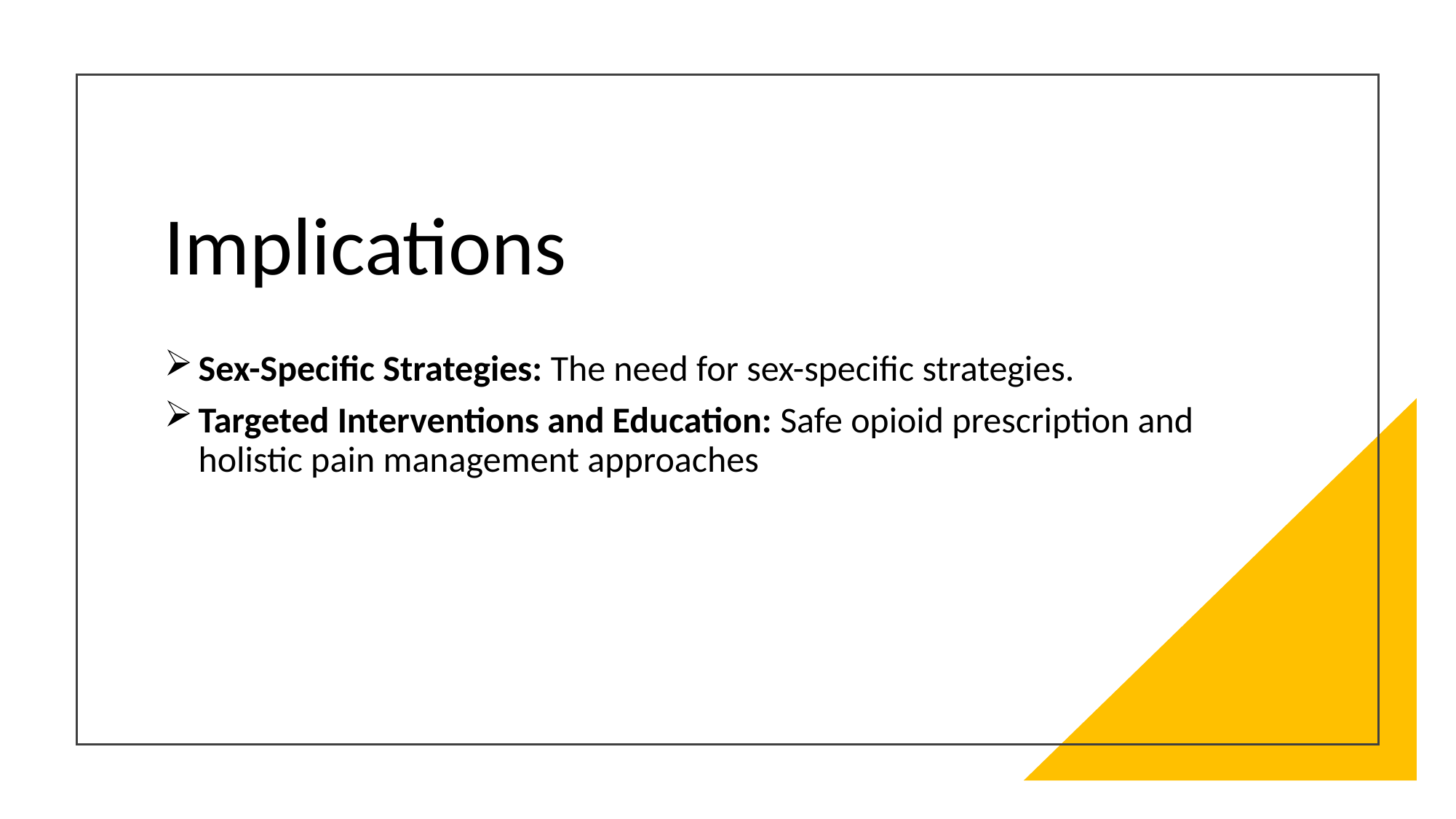

# Implications
Sex-Specific Strategies: The need for sex-specific strategies.
Targeted Interventions and Education: Safe opioid prescription and holistic pain management approaches